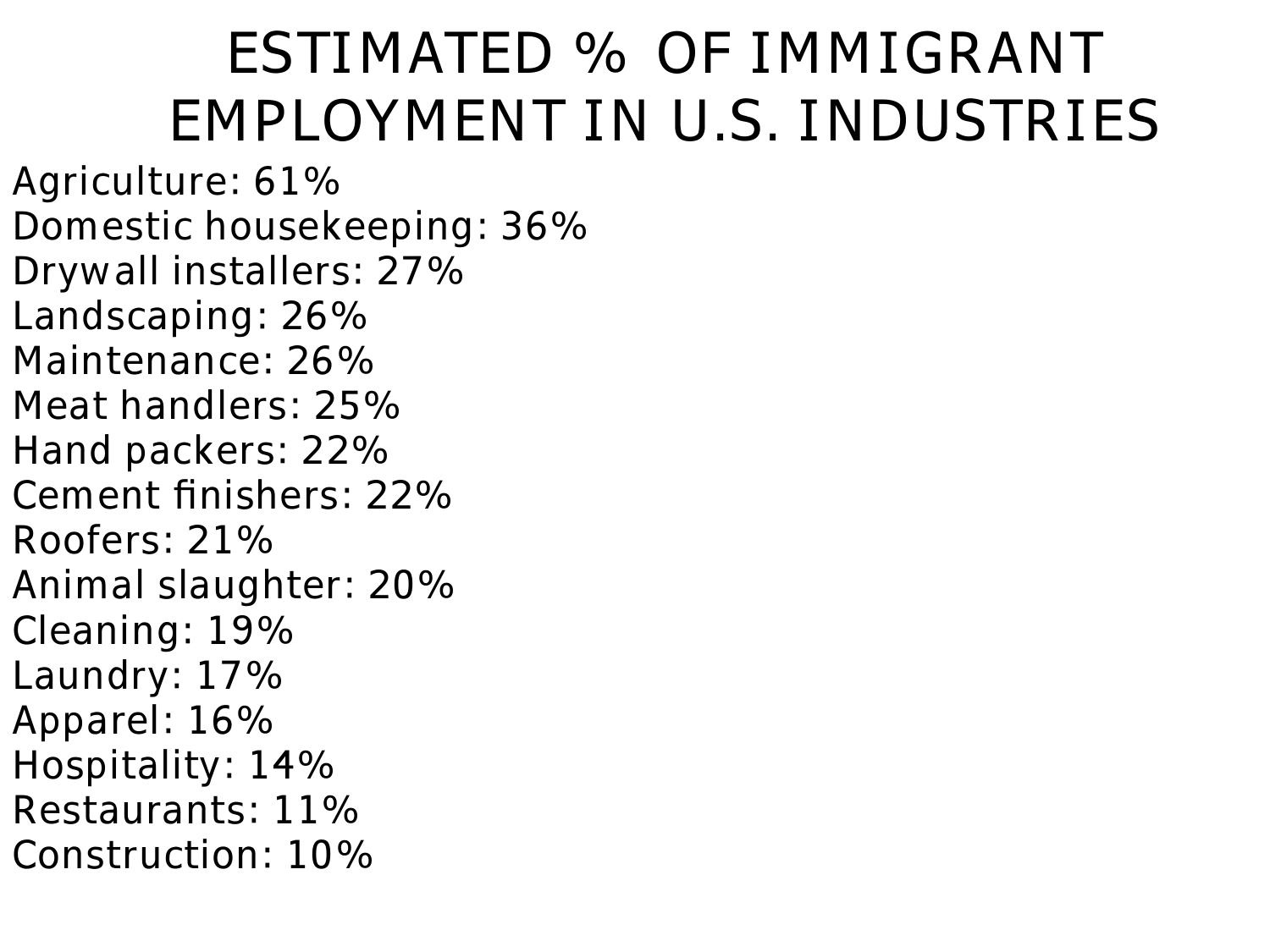

# ESTIMATED % OF IMMIGRANT EMPLOYMENT IN U.S. INDUSTRIES
Agriculture: 61%
Domestic housekeeping: 36%
Drywall installers: 27%
Landscaping: 26%
Maintenance: 26%
Meat handlers: 25%
Hand packers: 22%
Cement finishers: 22%
Roofers: 21%
Animal slaughter: 20%
Cleaning: 19%
Laundry: 17%
Apparel: 16%
Hospitality: 14%
Restaurants: 11%
Construction: 10%